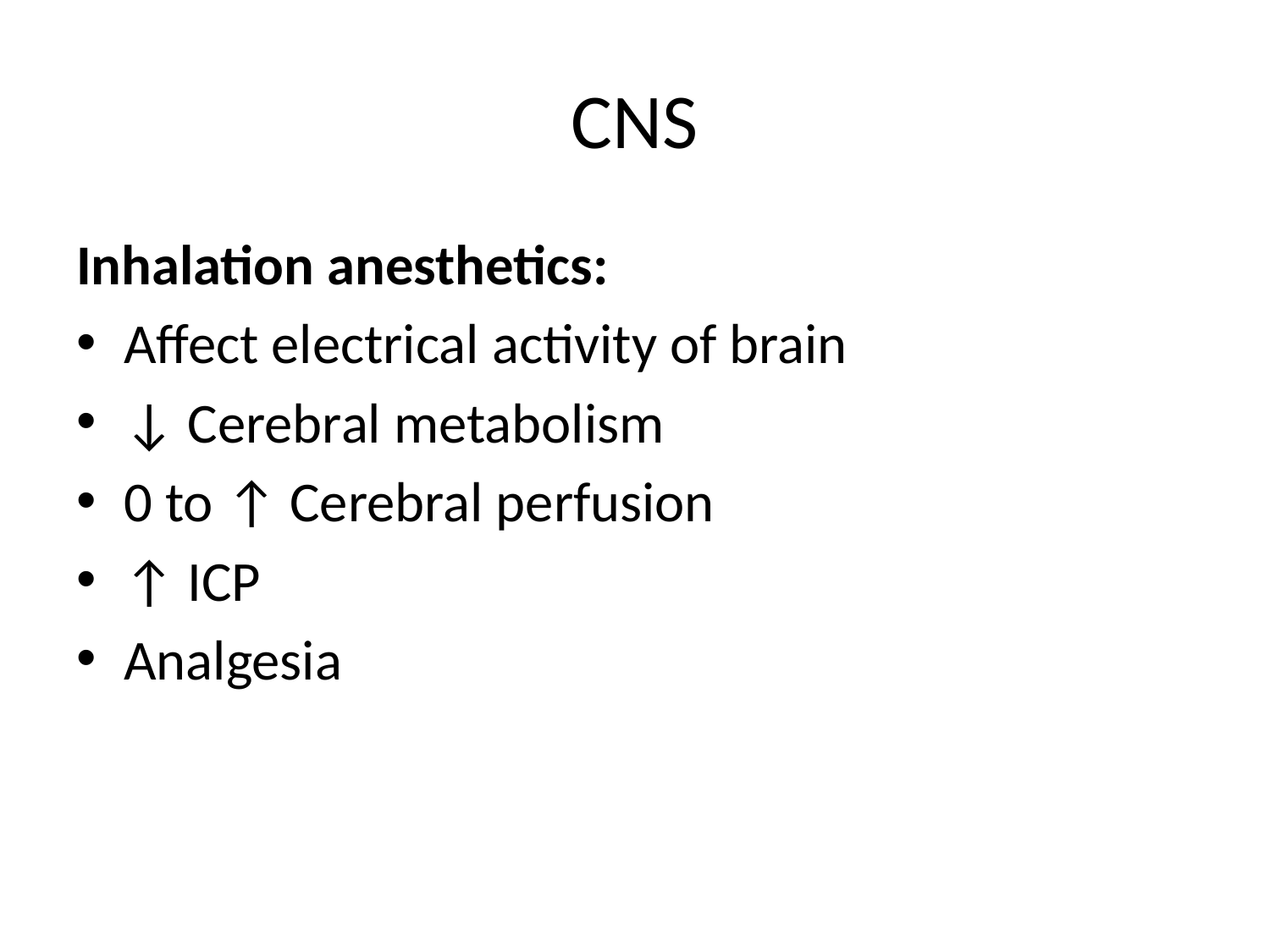

# CNS
Inhalation anesthetics:
Affect electrical activity of brain
↓ Cerebral metabolism
0 to ↑ Cerebral perfusion
↑ ICP
Analgesia